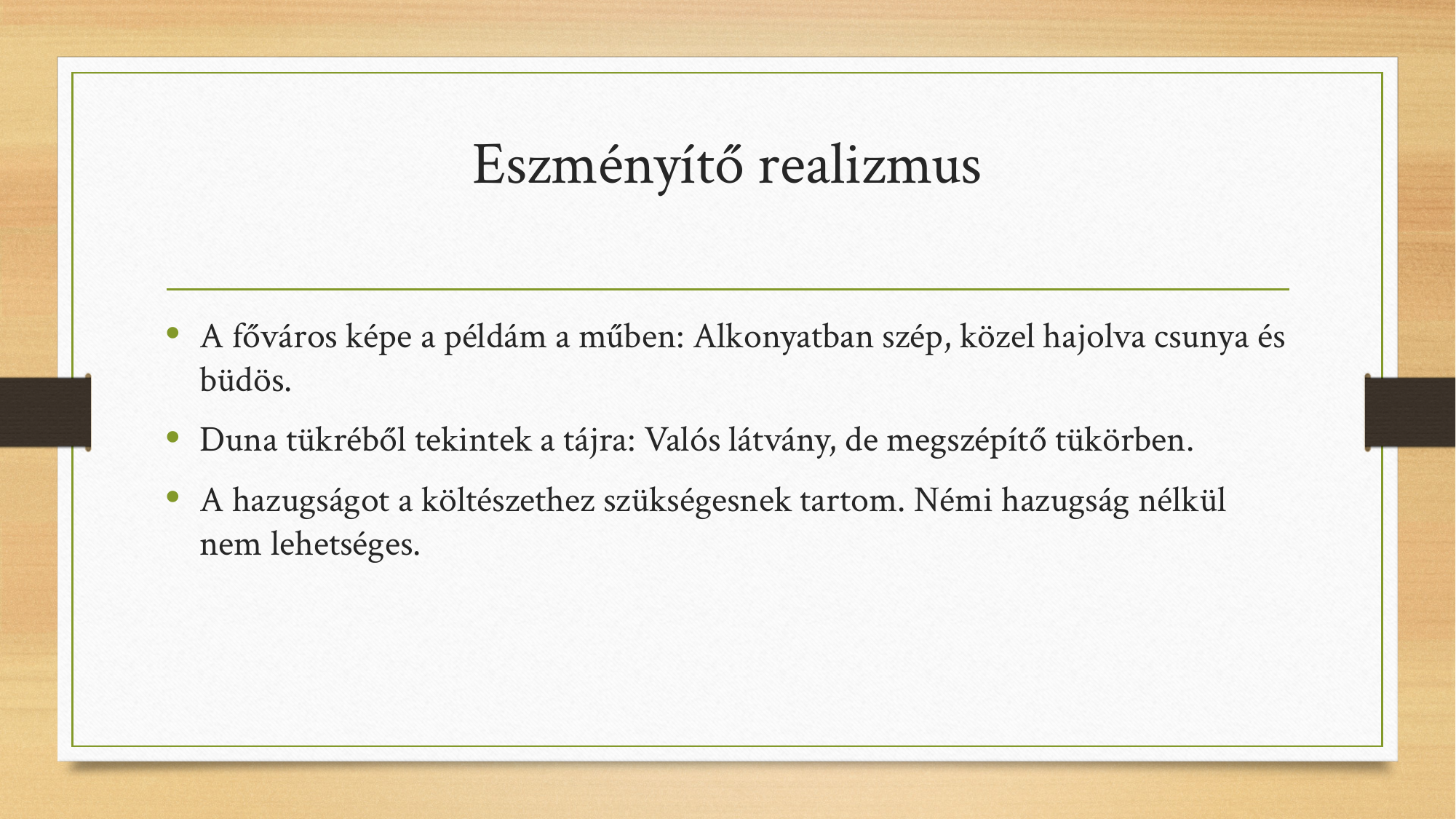

# Eszményítő realizmus
A főváros képe a példám a műben: Alkonyatban szép, közel hajolva csunya és büdös.
Duna tükréből tekintek a tájra: Valós látvány, de megszépítő tükörben.
A hazugságot a költészethez szükségesnek tartom. Némi hazugság nélkül nem lehetséges.